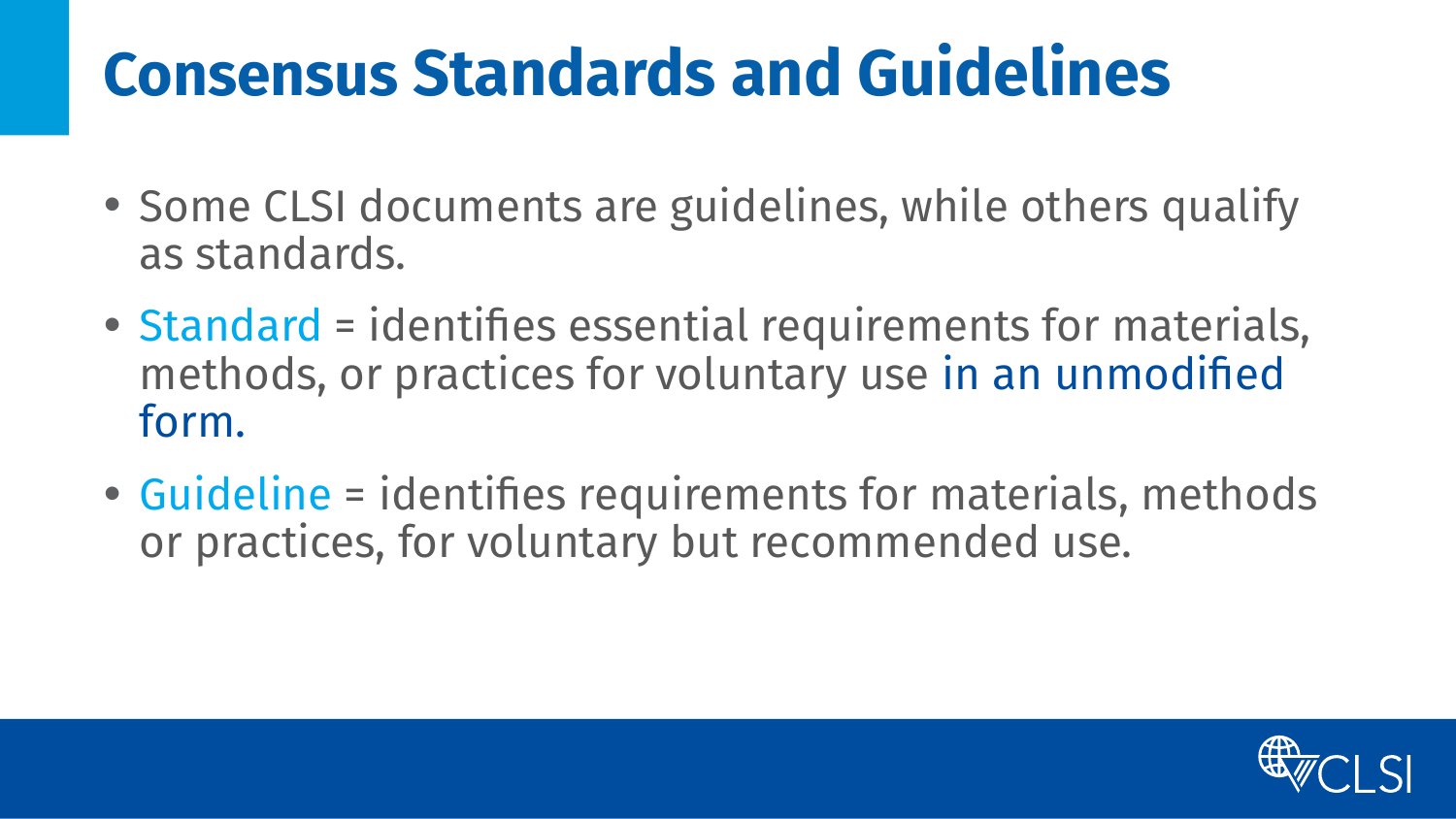

# Consensus Standards and Guidelines
Some CLSI documents are guidelines, while others qualify as standards.
Standard = identifies essential requirements for materials, methods, or practices for voluntary use in an unmodified form.
Guideline = identifies requirements for materials, methods or practices, for voluntary but recommended use.